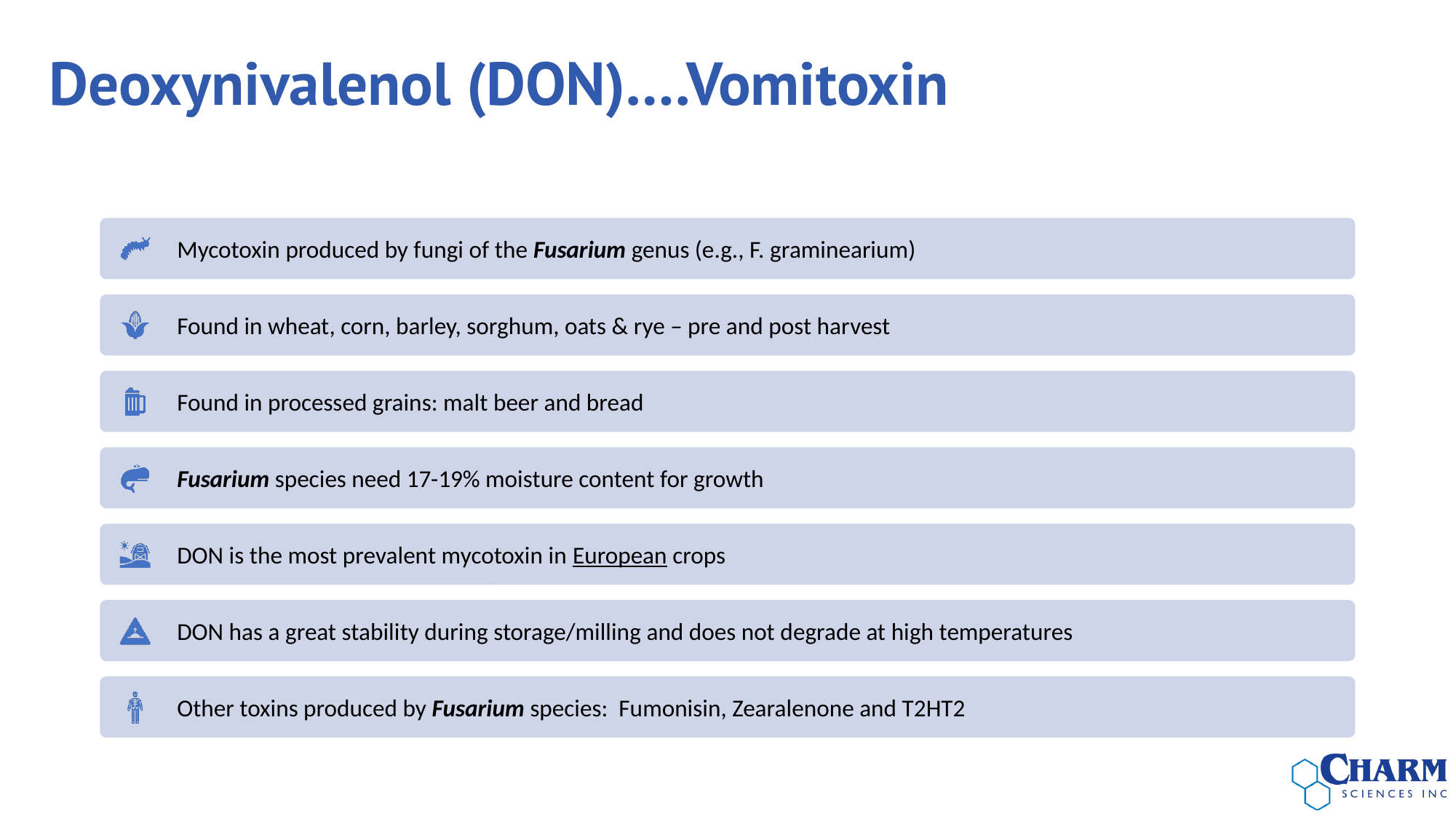

Deoxynivalenol (DON)….Vomitoxin
Mycotoxin produced by fungi of the Fusarium genus (e.g., F. graminearium)
Found in wheat, corn, barley, sorghum, oats & rye – pre and post harvest
Found in processed grains: malt beer and bread
Fusarium species need 17-19% moisture content for growth
DON is the most prevalent mycotoxin in European crops
DON has a great stability during storage/milling and does not degrade at high temperatures
Other toxins produced by Fusarium species:  Fumonisin, Zearalenone and T2HT2